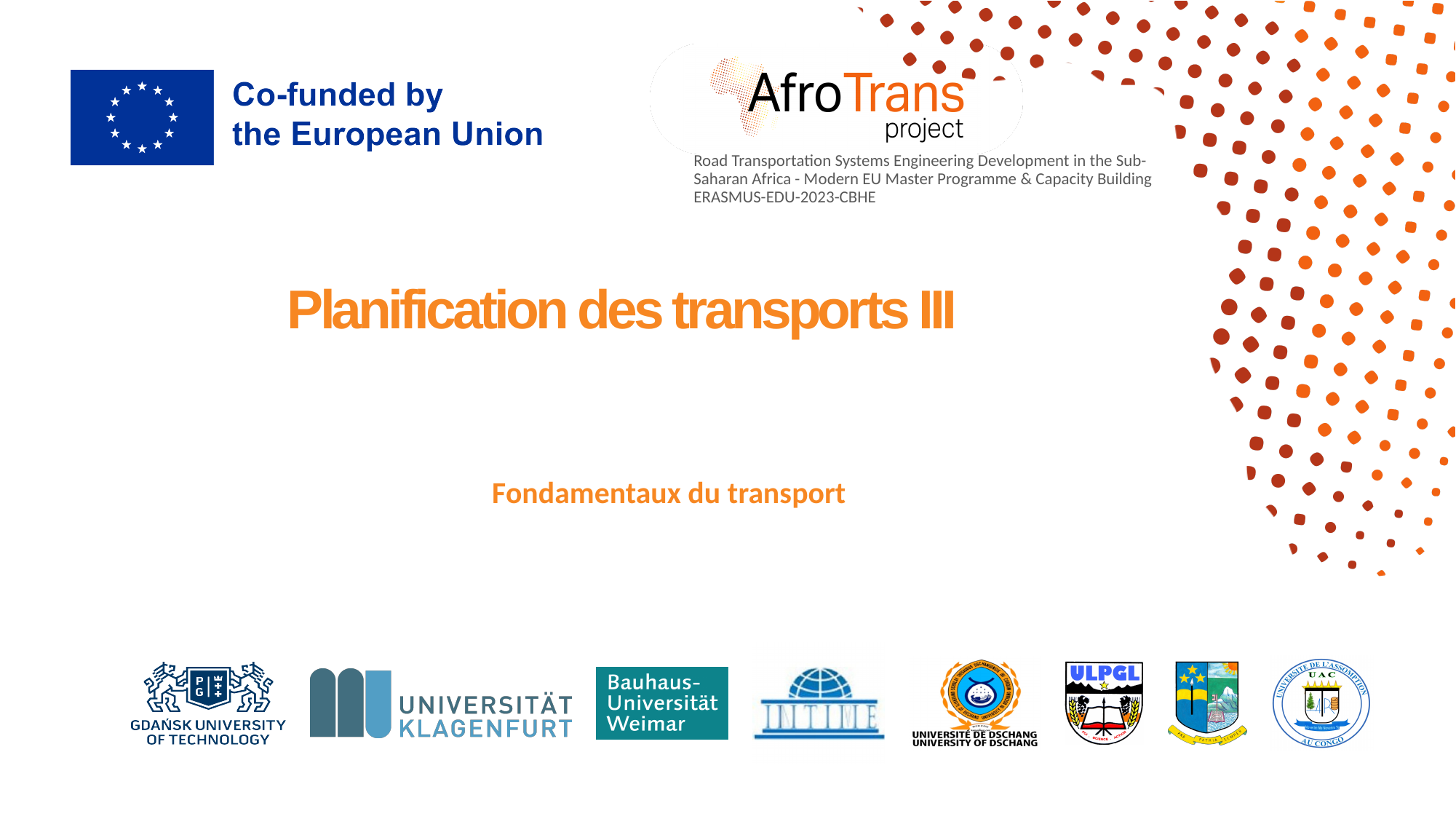

# Planification des transports III
Fondamentaux du transport